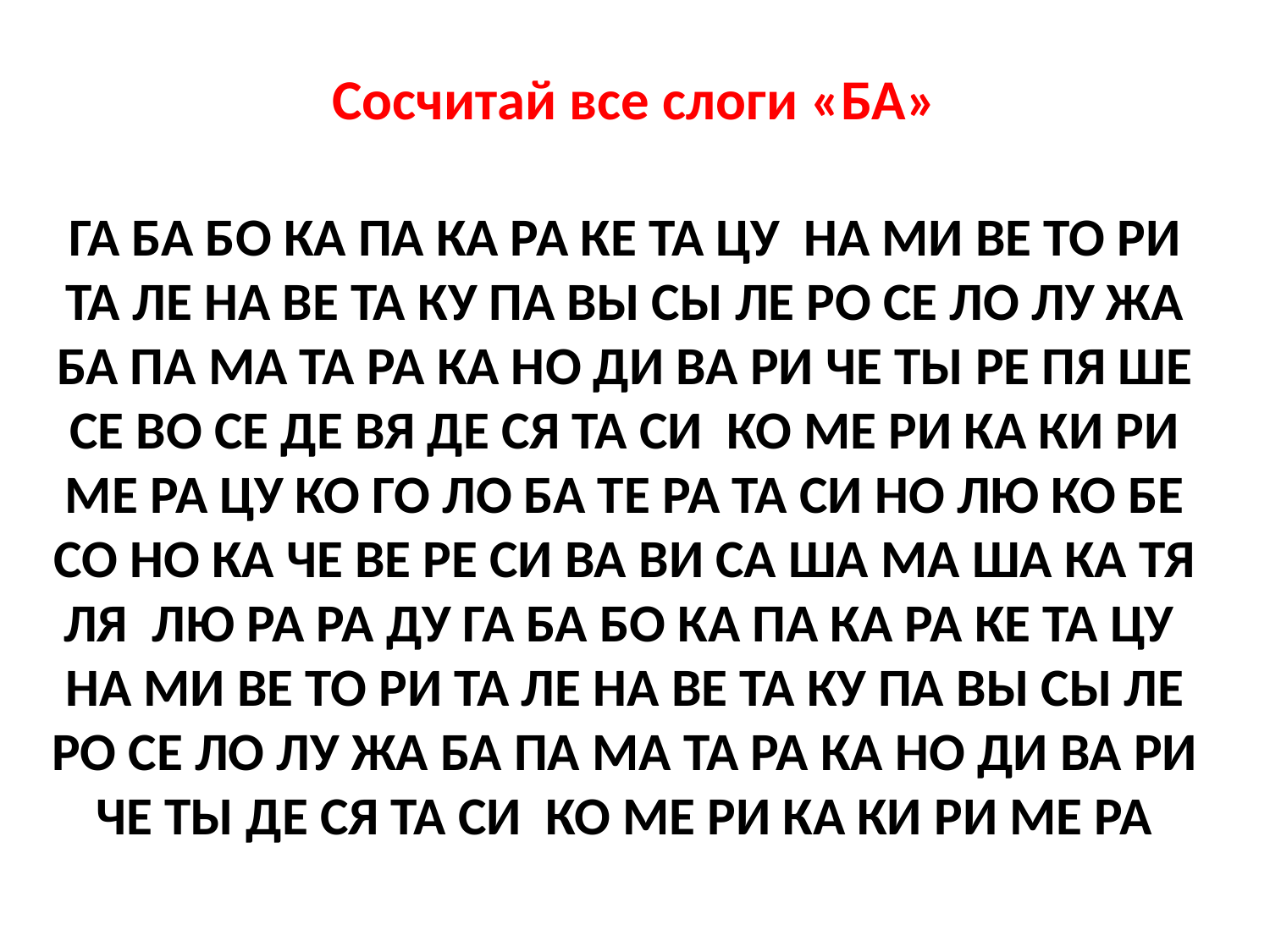

# Сосчитай все слоги «БА»
ГА БА БО КА ПА КА РА КЕ ТА ЦУ  НА МИ ВЕ ТО РИ ТА ЛЕ НА ВЕ ТА КУ ПА ВЫ СЫ ЛЕ РО СЕ ЛО ЛУ ЖА БА ПА МА ТА РА КА НО ДИ ВА РИ ЧЕ ТЫ РЕ ПЯ ШЕ СЕ ВО СЕ ДЕ ВЯ ДЕ СЯ ТА СИ  КО МЕ РИ КА КИ РИ МЕ РА ЦУ КО ГО ЛО БА ТЕ РА ТА СИ НО ЛЮ КО БЕ СО НО КА ЧЕ ВЕ РЕ СИ ВА ВИ СА ША МА ША КА ТЯ ЛЯ  ЛЮ РА РА ДУ ГА БА БО КА ПА КА РА КЕ ТА ЦУ  НА МИ ВЕ ТО РИ ТА ЛЕ НА ВЕ ТА КУ ПА ВЫ СЫ ЛЕ РО СЕ ЛО ЛУ ЖА БА ПА МА ТА РА КА НО ДИ ВА РИ ЧЕ ТЫ ДЕ СЯ ТА СИ  КО МЕ РИ КА КИ РИ МЕ РА